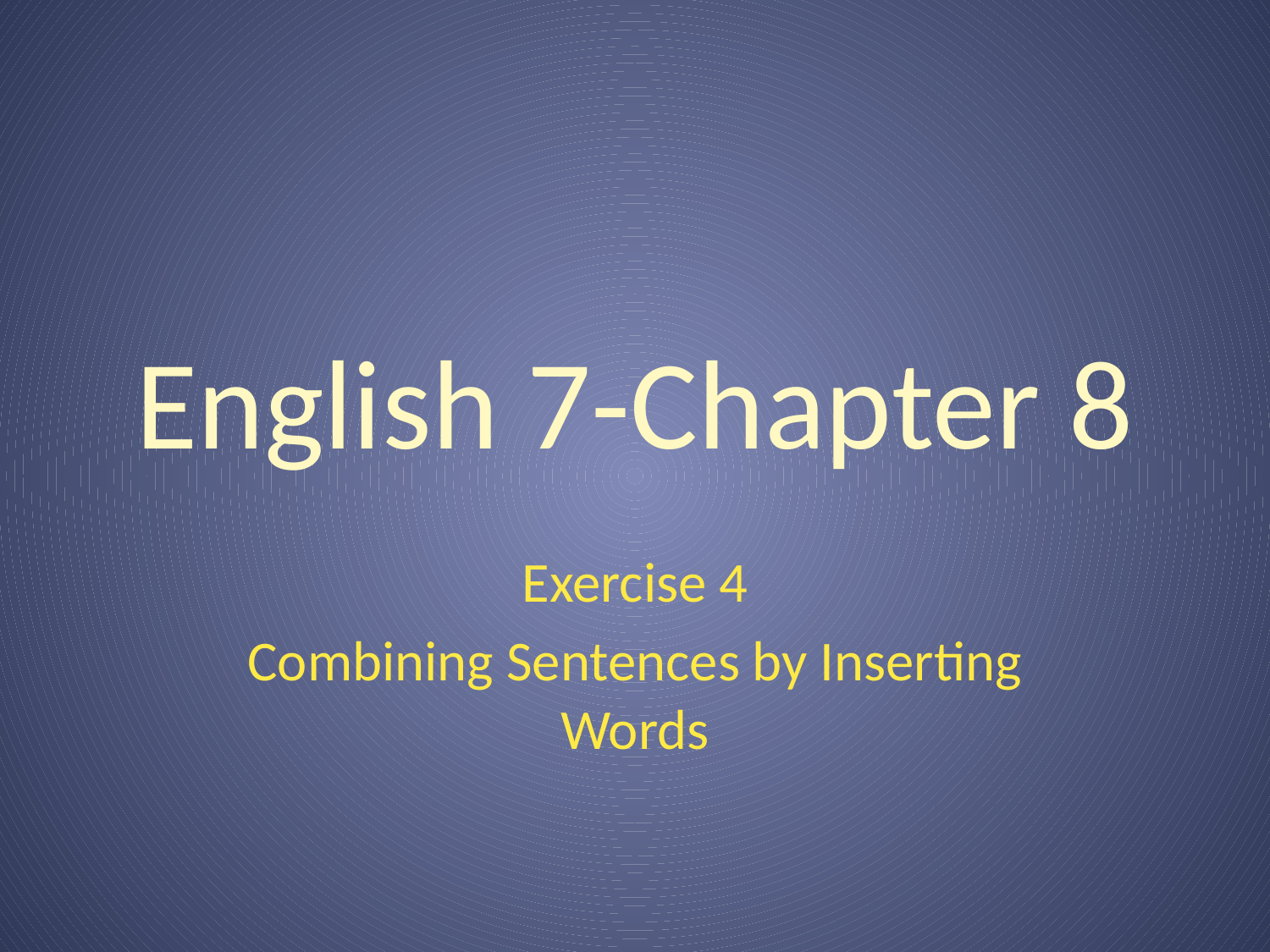

# English 7-Chapter 8
Exercise 4
Combining Sentences by Inserting Words